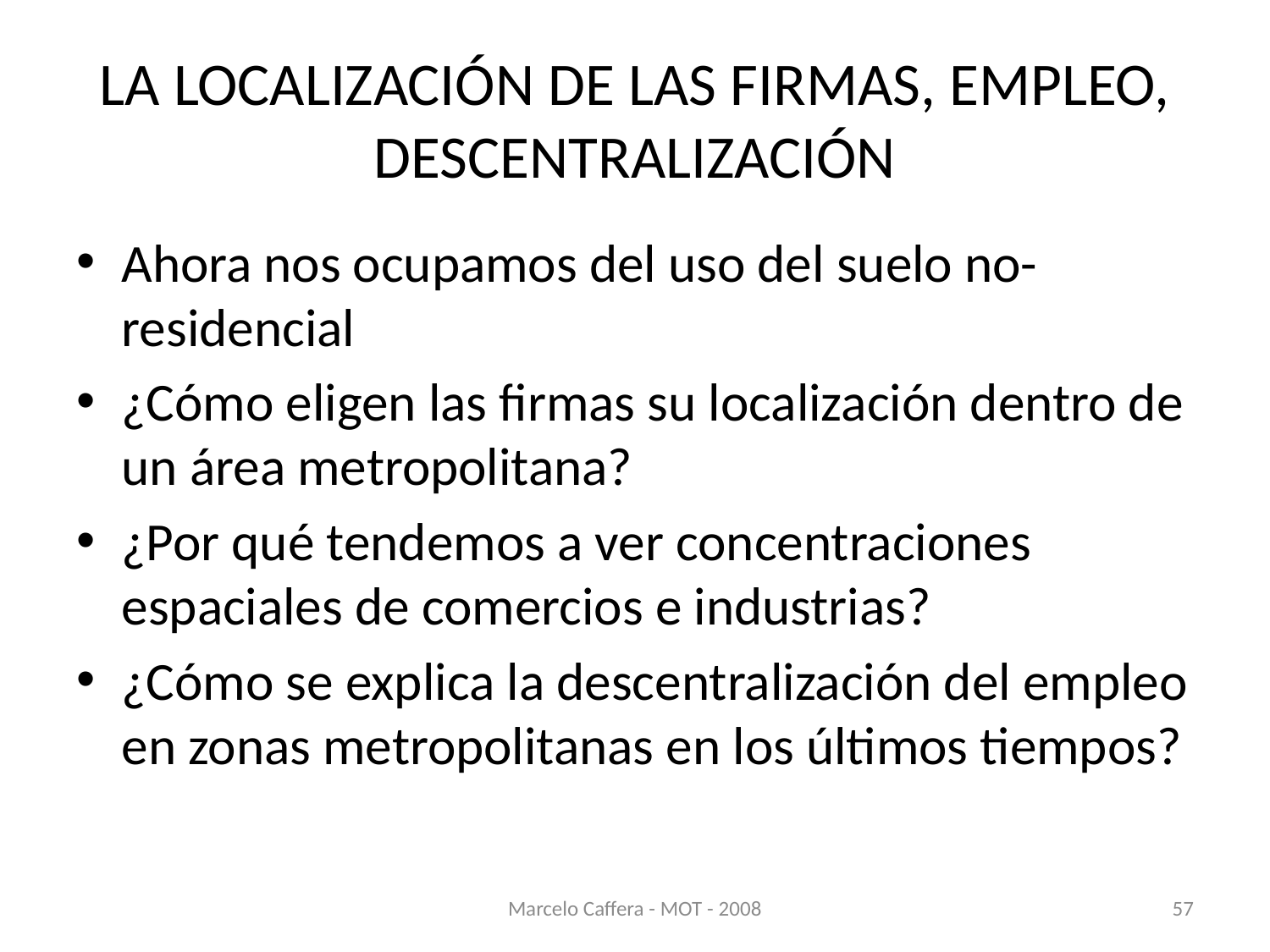

# LA LOCALIZACIÓN DE LAS FIRMAS, EMPLEO, DESCENTRALIZACIÓN
Ahora nos ocupamos del uso del suelo no-residencial
¿Cómo eligen las firmas su localización dentro de un área metropolitana?
¿Por qué tendemos a ver concentraciones espaciales de comercios e industrias?
¿Cómo se explica la descentralización del empleo en zonas metropolitanas en los últimos tiempos?
Marcelo Caffera - MOT - 2008
57